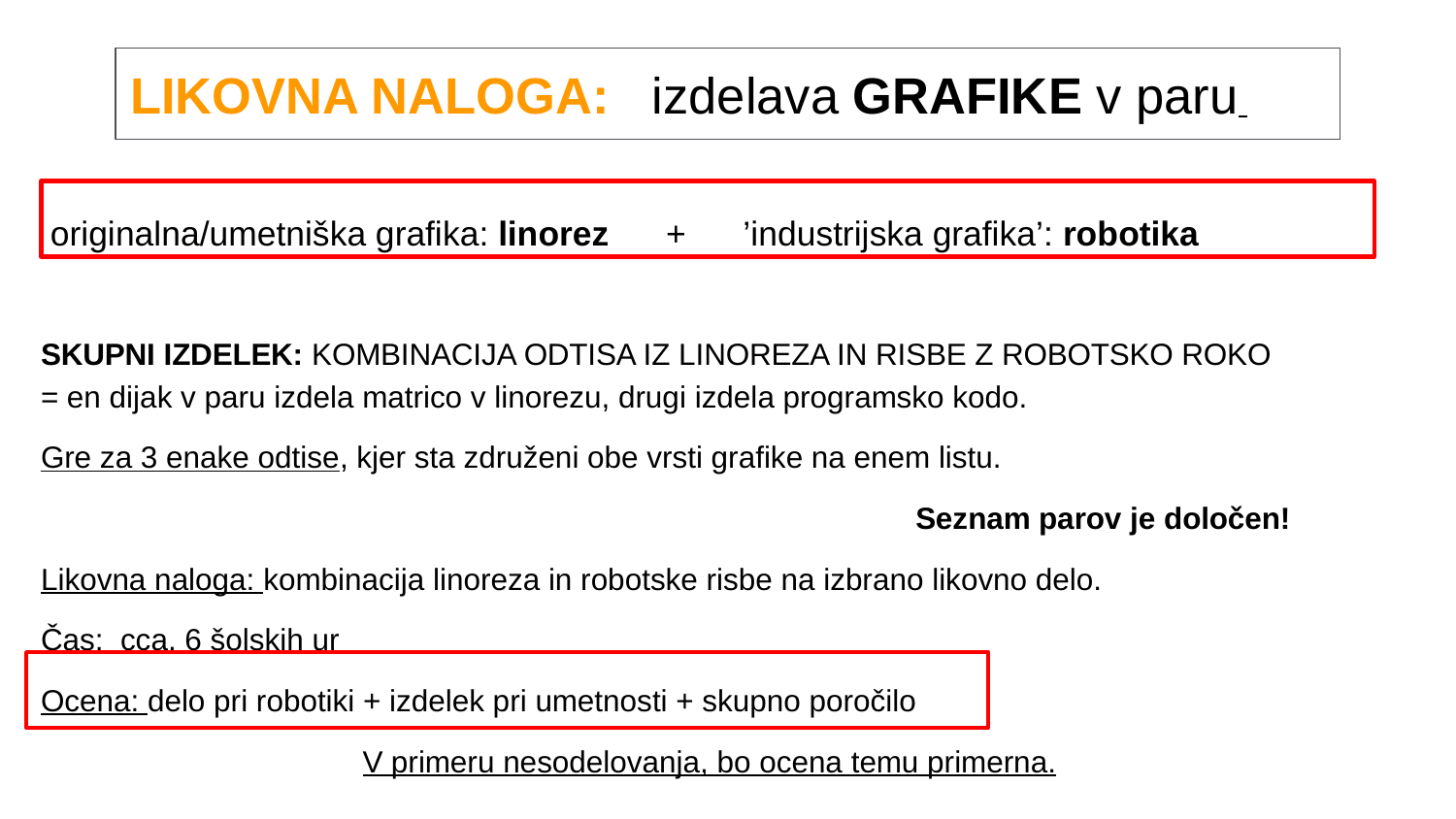

# LIKOVNA NALOGA:   izdelava GRAFIKE v paru

 originalna/umetniška grafika: linorez      +      ’industrijska grafika’: robotika

SKUPNI IZDELEK: KOMBINACIJA ODTISA IZ LINOREZA IN RISBE Z ROBOTSKO ROKO
= en dijak v paru izdela matrico v linorezu, drugi izdela programsko kodo.
Gre za 3 enake odtise, kjer sta združeni obe vrsti grafike na enem listu.
                                                                                                       Seznam parov je določen!
Likovna naloga: kombinacija linoreza in robotske risbe na izbrano likovno delo.
Čas:  cca. 6 šolskih ur
Ocena: delo pri robotiki + izdelek pri umetnosti + skupno poročilo
V primeru nesodelovanja, bo ocena temu primerna.